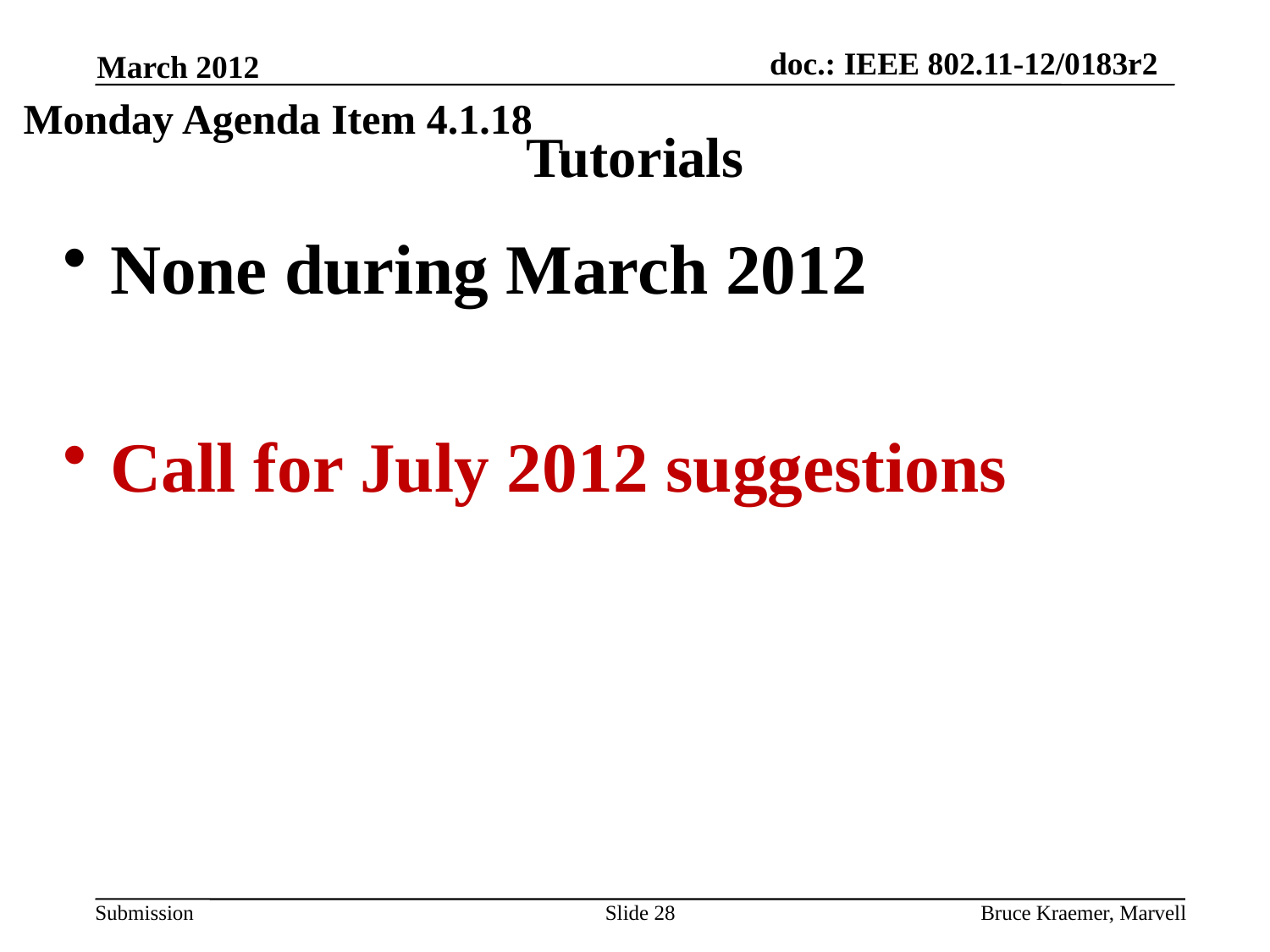

March 2012
Monday Agenda Item 4.1.18
# Tutorials
None during March 2012

Call for July 2012 suggestions
Slide 28
Bruce Kraemer, Marvell